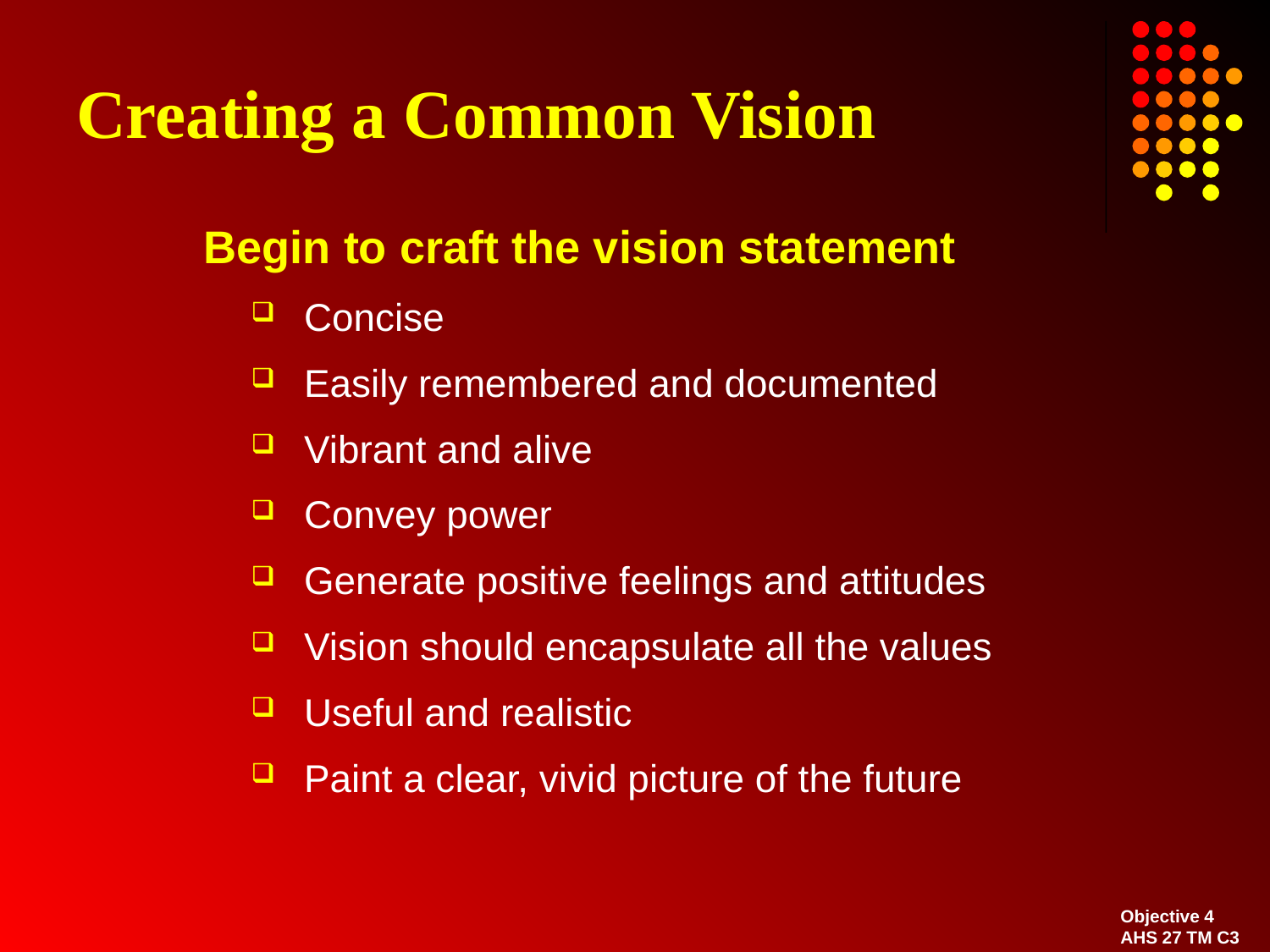

# Creating a Common Vision
Begin to craft the vision statement
Concise
Easily remembered and documented
Vibrant and alive
Convey power
Generate positive feelings and attitudes
Vision should encapsulate all the values
Useful and realistic
Paint a clear, vivid picture of the future
Objective 4
AHS 27 TM C3